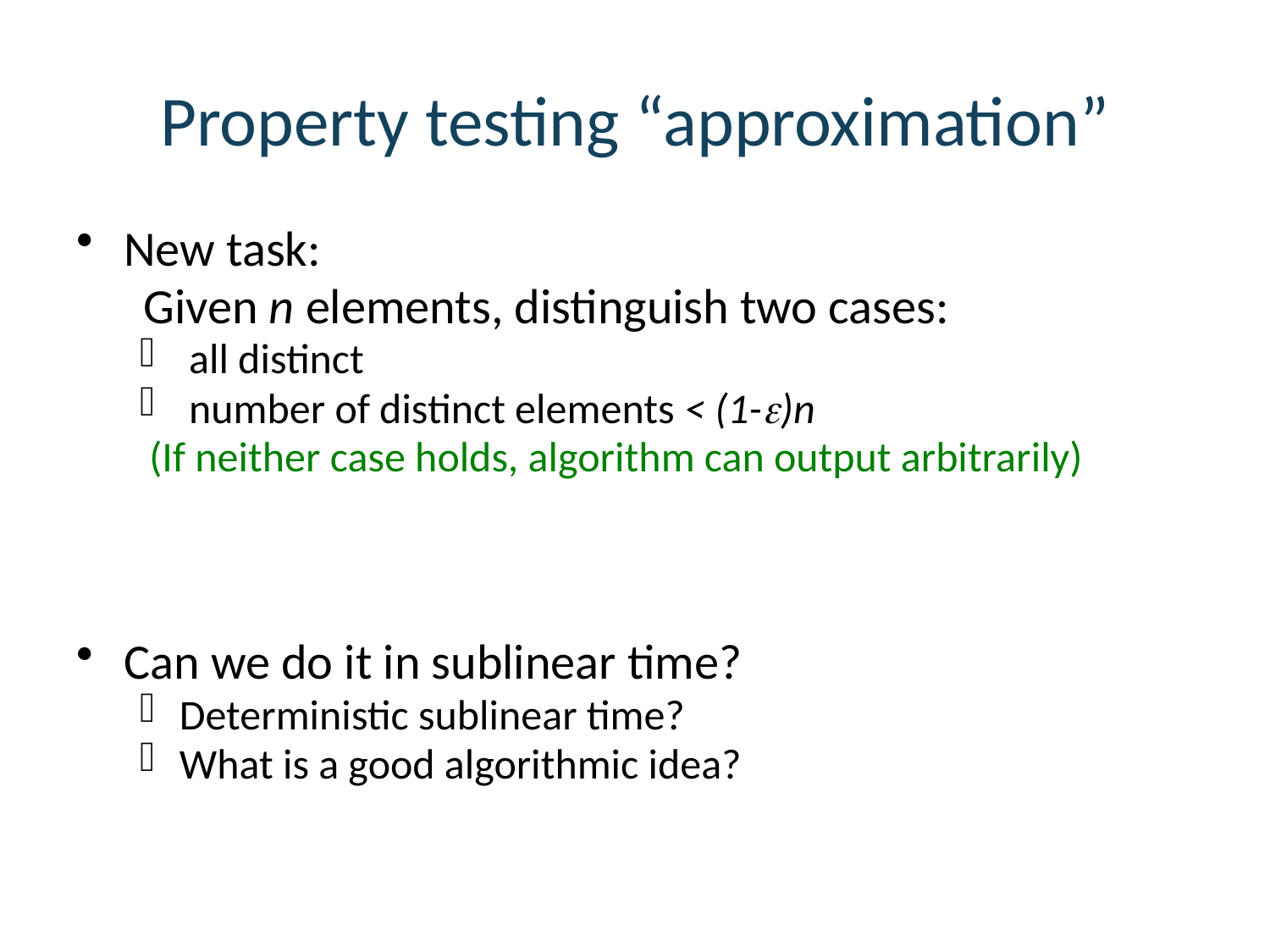

# Property testing “approximation”
New task:
      Given n elements, distinguish two cases:
 all distinct
 number of distinct elements < (1-ε)n
 (If neither case holds, algorithm can output arbitrarily)

Can we do it in sublinear time?
Deterministic sublinear time?
What is a good algorithmic idea?